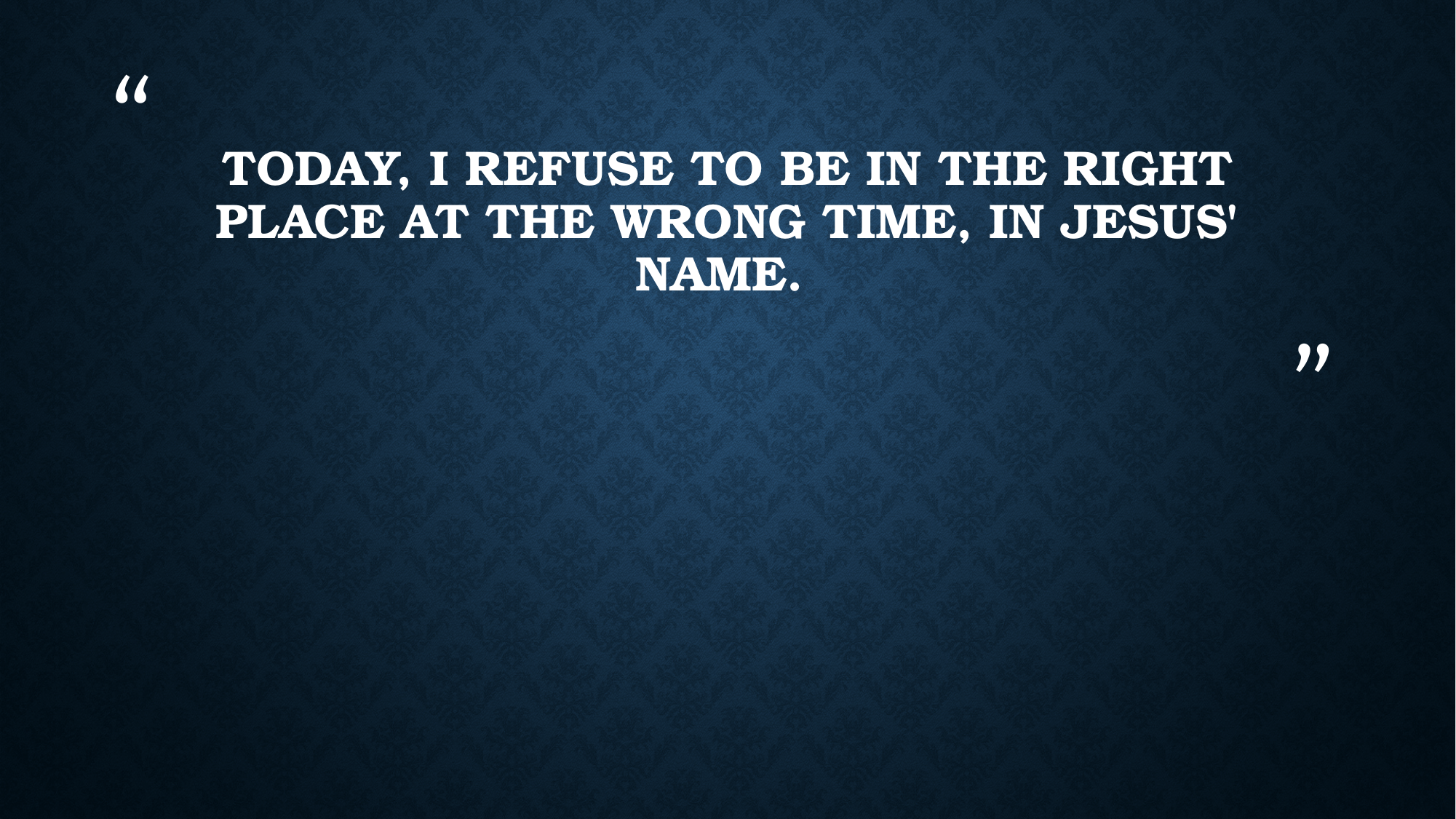

# Today, I refuse to be in the right place at the wrong time, in Jesus' name.